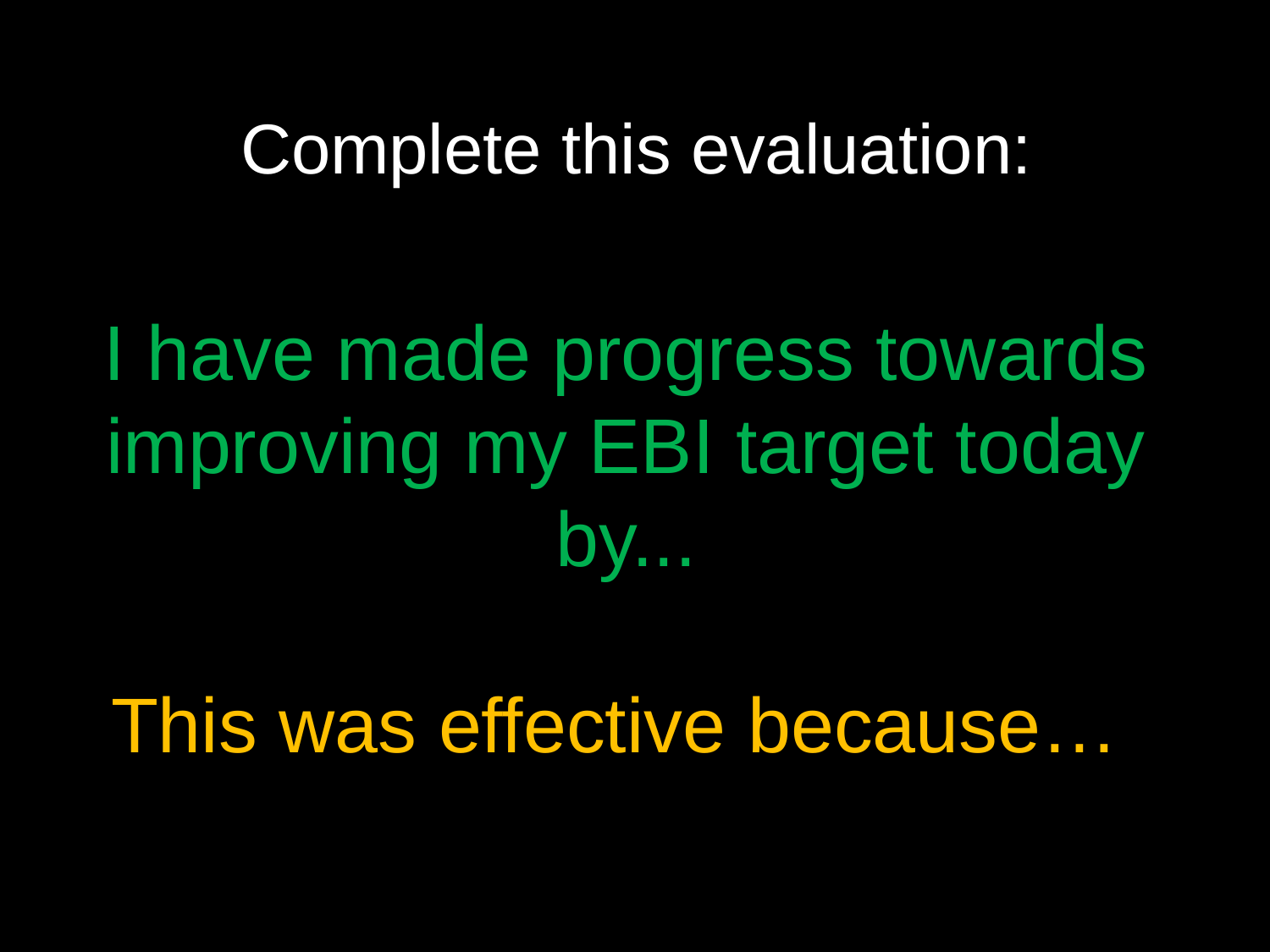

Complete this evaluation:
# I have made progress towards improving my EBI target today by... This was effective because…